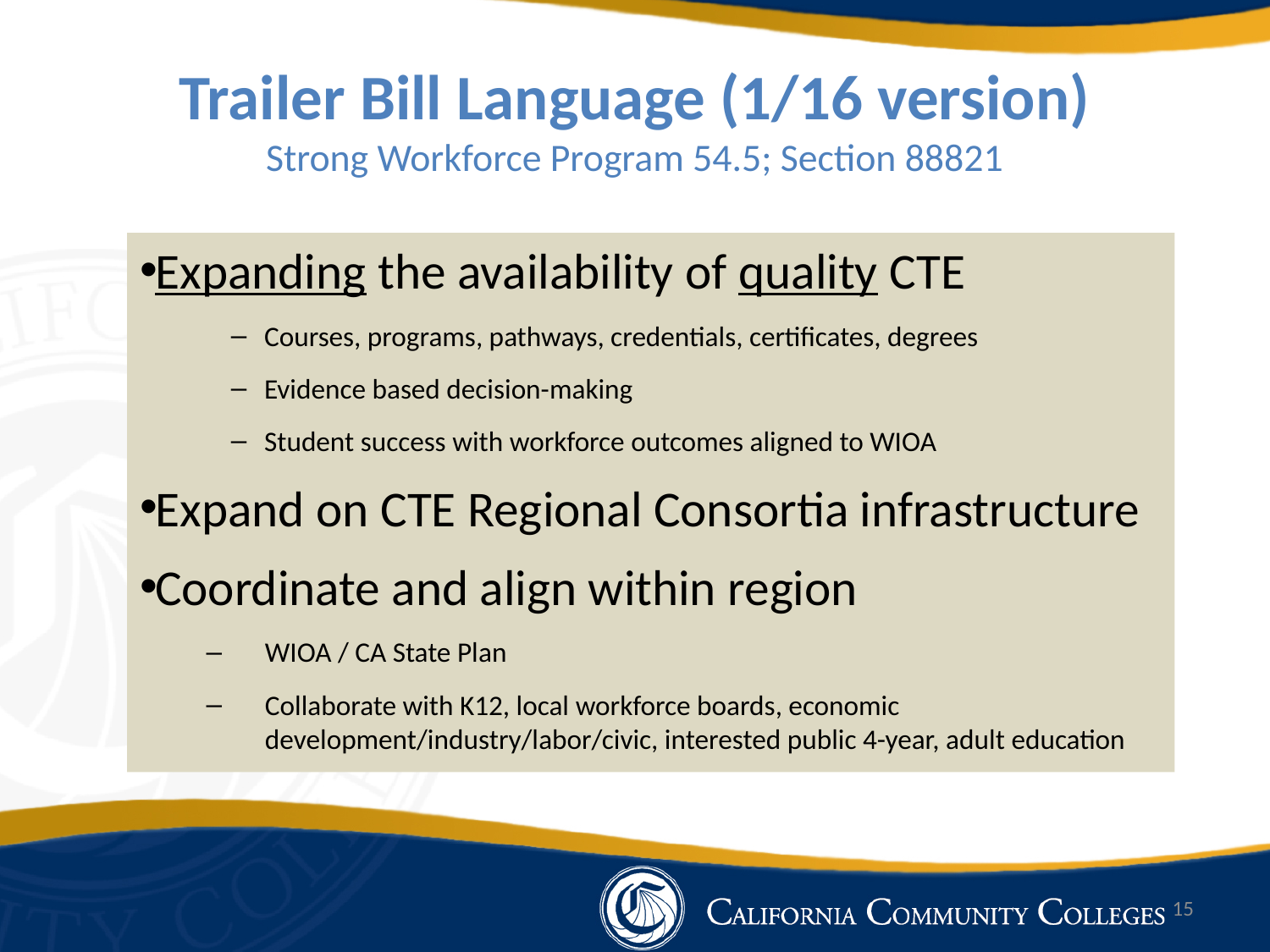

# Trailer Bill Language (1/16 version) Strong Workforce Program 54.5; Section 88821
Expanding the availability of quality CTE
Courses, programs, pathways, credentials, certificates, degrees
Evidence based decision-making
Student success with workforce outcomes aligned to WIOA
Expand on CTE Regional Consortia infrastructure
Coordinate and align within region
WIOA / CA State Plan
Collaborate with K12, local workforce boards, economic development/industry/labor/civic, interested public 4-year, adult education

15